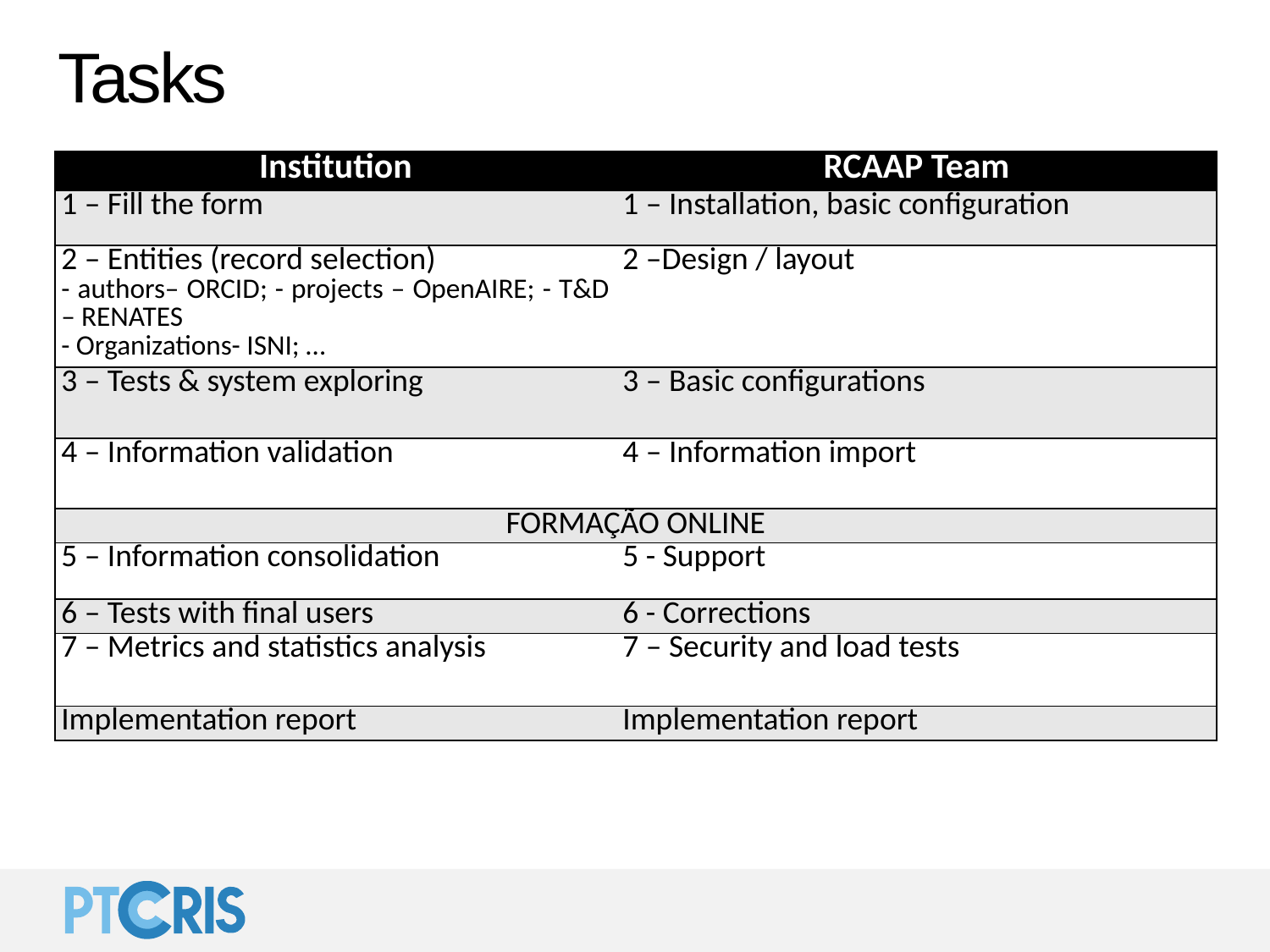

# Tasks
| Institution | RCAAP Team |
| --- | --- |
| 1 – Fill the form | 1 – Installation, basic configuration |
| 2 – Entities (record selection) - authors– ORCID; - projects – OpenAIRE; - T&D – RENATES - Organizations- ISNI; … | 2 –Design / layout |
| 3 – Tests & system exploring | 3 – Basic configurations |
| 4 – Information validation | 4 – Information import |
| FORMAÇÃO ONLINE |  |
| 5 – Information consolidation | 5 - Support |
| 6 – Tests with final users | 6 - Corrections |
| 7 – Metrics and statistics analysis | 7 – Security and load tests |
| Implementation report | Implementation report |